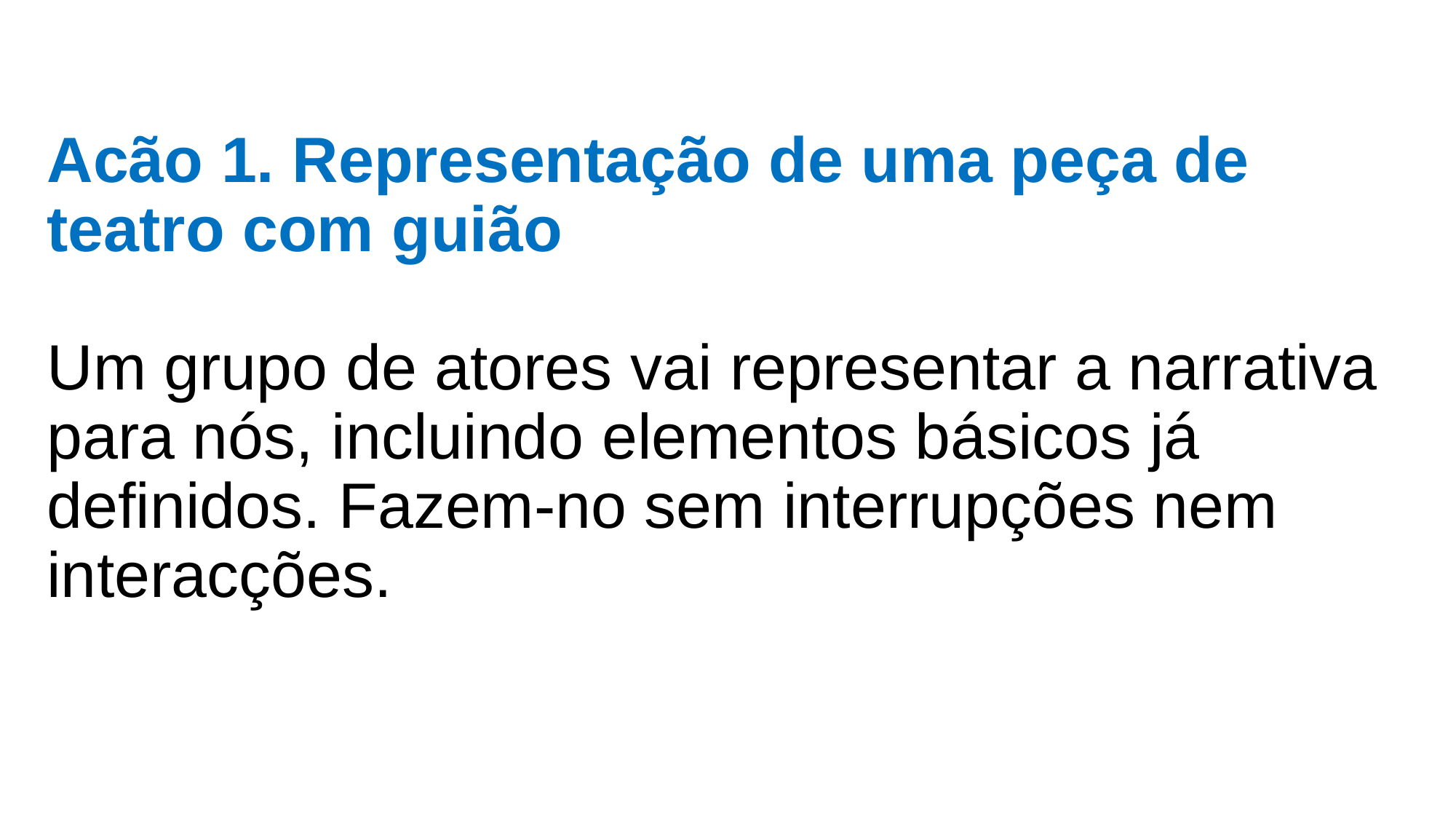

# Acão 1. Representação de uma peça de teatro com guião Um grupo de atores vai representar a narrativa para nós, incluindo elementos básicos já definidos. Fazem-no sem interrupções nem interacções.